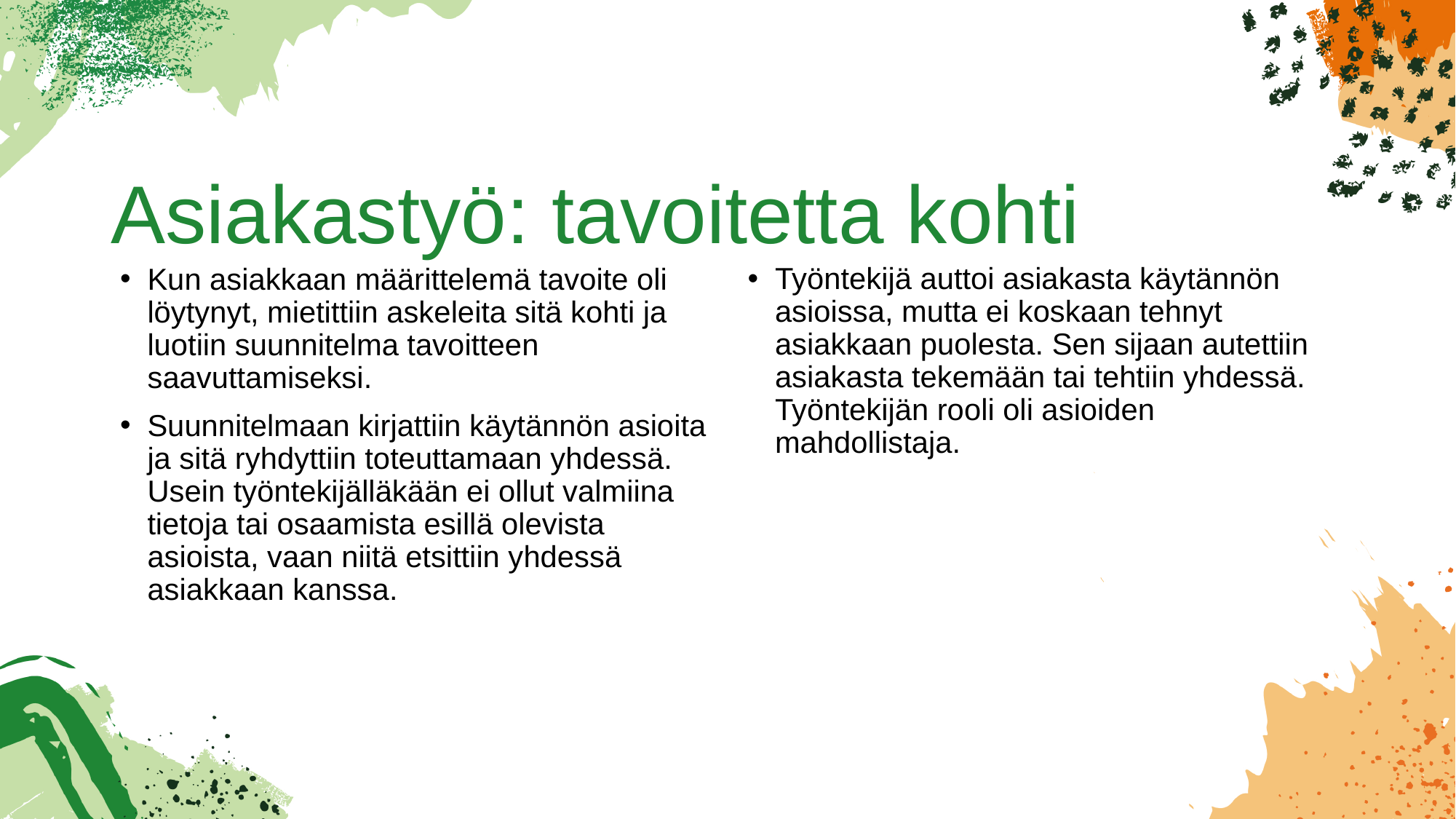

# Asiakastyö: tavoitetta kohti
Työntekijä auttoi asiakasta käytännön asioissa, mutta ei koskaan tehnyt asiakkaan puolesta. Sen sijaan autettiin asiakasta tekemään tai tehtiin yhdessä. Työntekijän rooli oli asioiden mahdollistaja.

Kun asiakkaan määrittelemä tavoite oli löytynyt, mietittiin askeleita sitä kohti ja luotiin suunnitelma tavoitteen saavuttamiseksi.
Suunnitelmaan kirjattiin käytännön asioita ja sitä ryhdyttiin toteuttamaan yhdessä. Usein työntekijälläkään ei ollut valmiina tietoja tai osaamista esillä olevista asioista, vaan niitä etsittiin yhdessä asiakkaan kanssa.